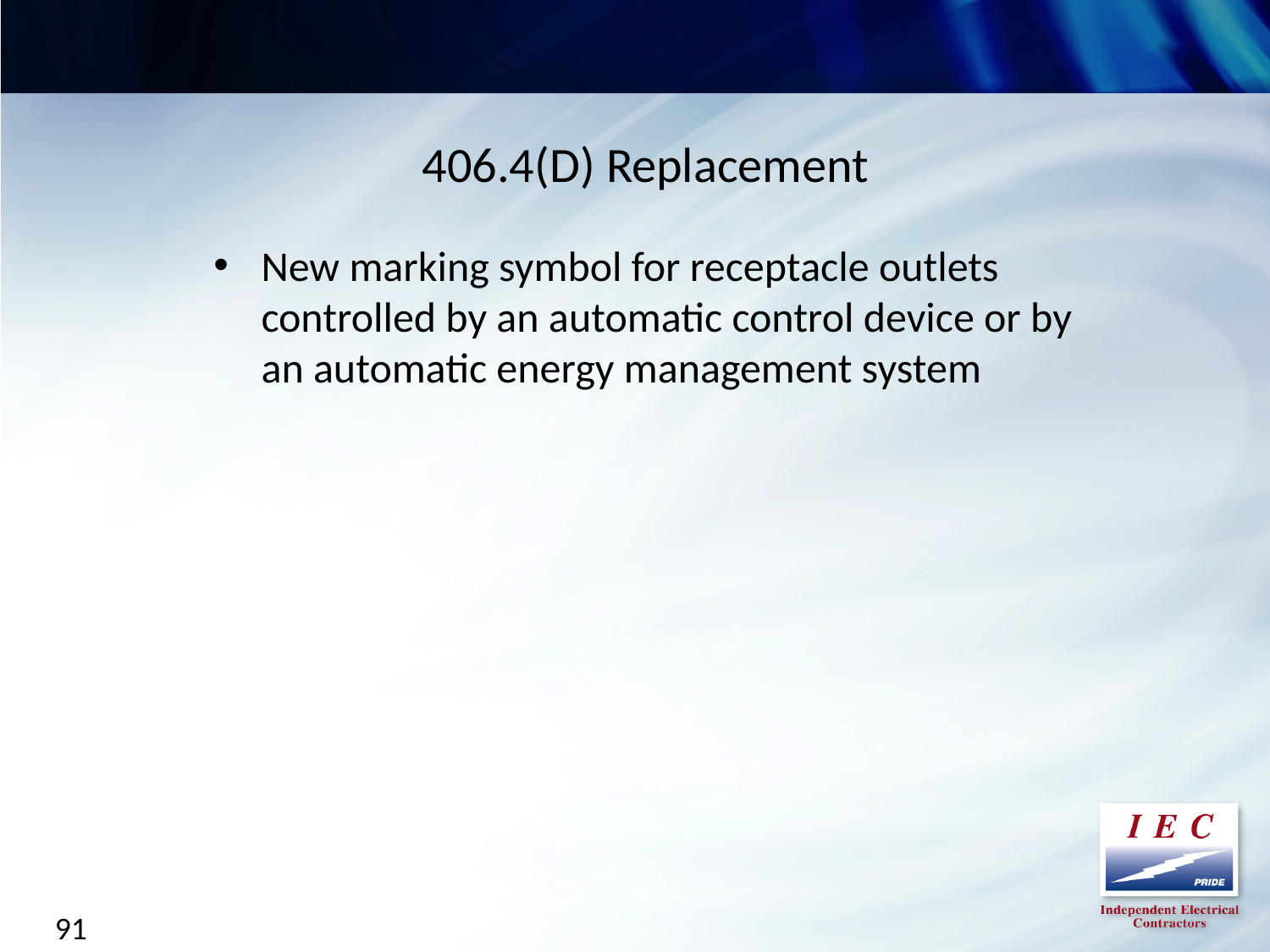

406.4(D) Replacement
New marking symbol for receptacle outlets controlled by an automatic control device or by an automatic energy management system

91